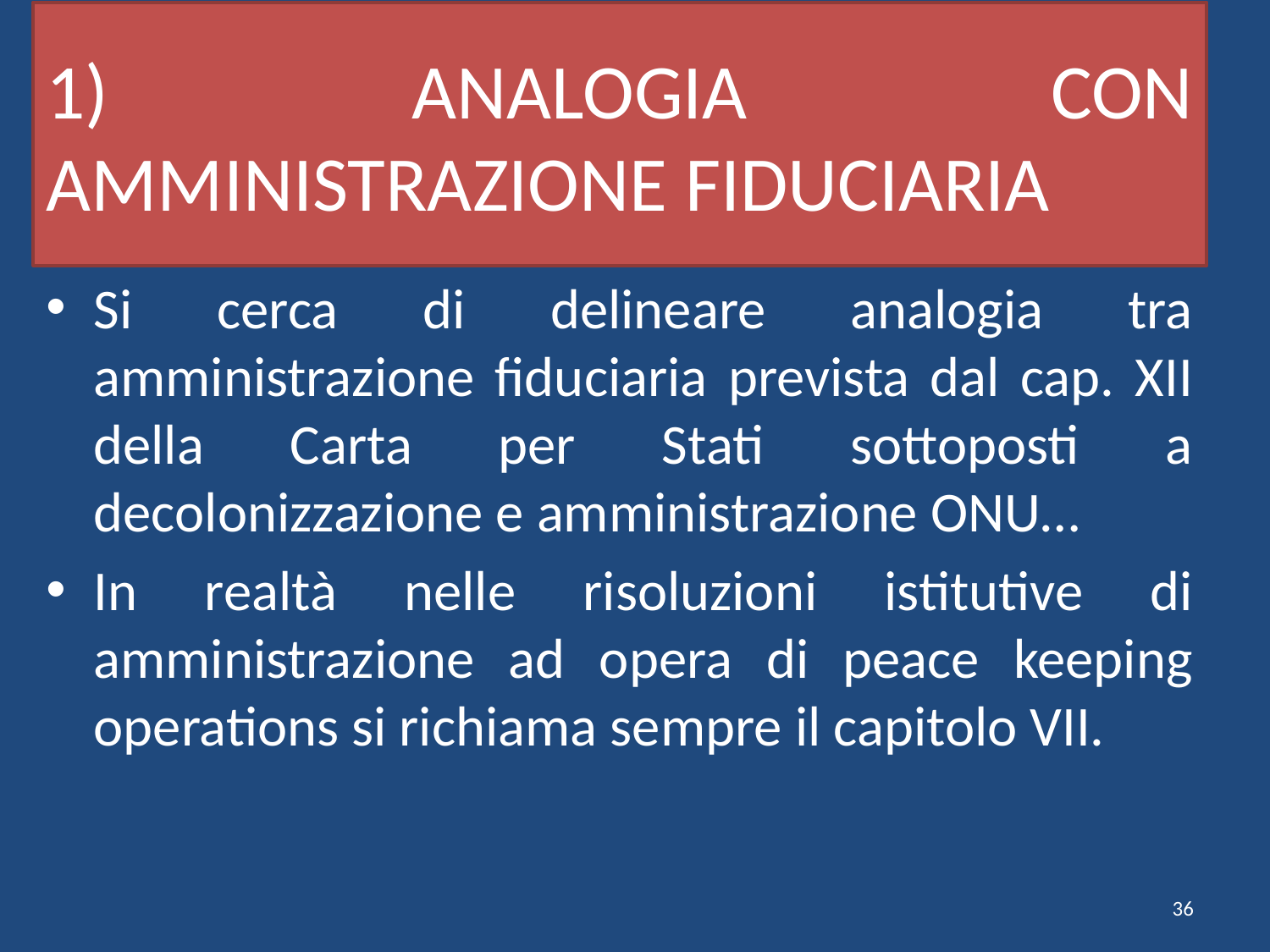

# 1) ANALOGIA CON AMMINISTRAZIONE FIDUCIARIA
Si cerca di delineare analogia tra amministrazione fiduciaria prevista dal cap. XII della Carta per Stati sottoposti a decolonizzazione e amministrazione ONU…
In realtà nelle risoluzioni istitutive di amministrazione ad opera di peace keeping operations si richiama sempre il capitolo VII.
36